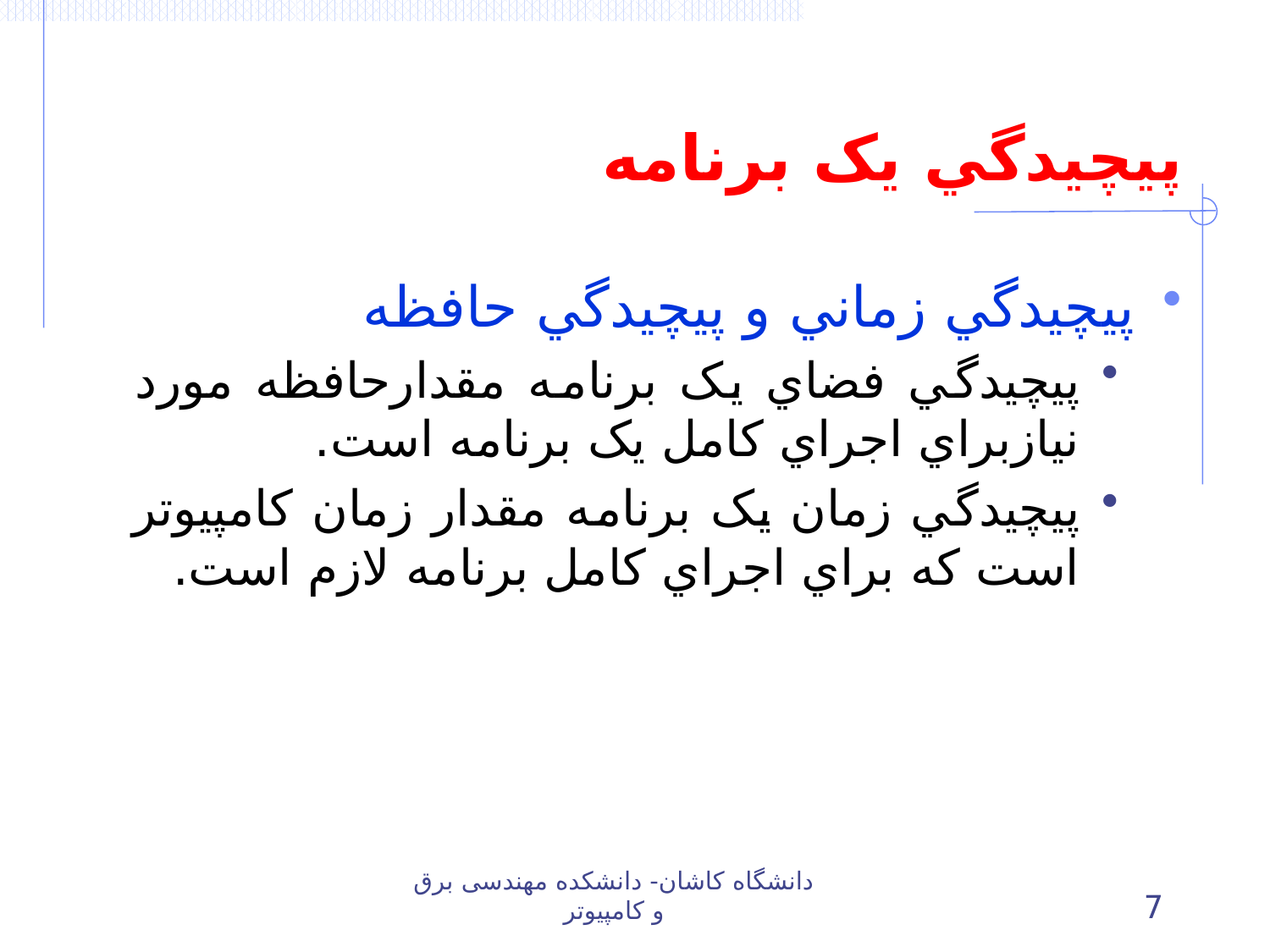

# پيچيدگي يک برنامه
پيچيدگي زماني و پيچيدگي حافظه
پيچيدگي فضاي يک برنامه مقدارحافظه مورد نيازبراي اجراي کامل يک برنامه است.
پيچيدگي زمان يک برنامه مقدار زمان کامپيوتر است که براي اجراي کامل برنامه لازم است.

دانشگاه کاشان- دانشکده مهندسی برق و کامپیوتر
7